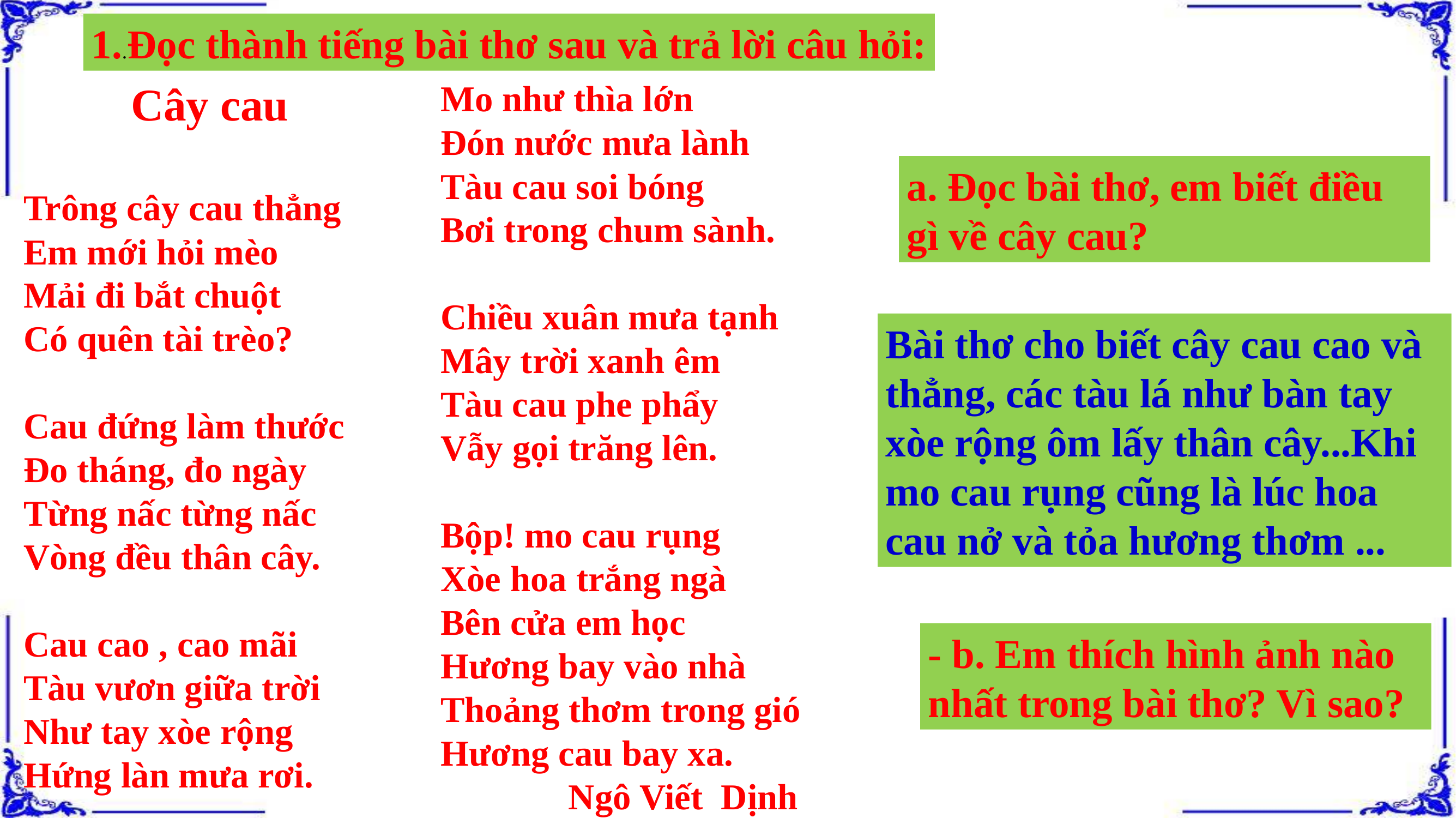

1..Đọc thành tiếng bài thơ sau và trả lời câu hỏi:
Cây cau

Trông cây cau thẳng
Em mới hỏi mèo
Mải đi bắt chuột
Có quên tài trèo?

Cau đứng làm thước
Đo tháng, đo ngày
Từng nấc từng nấc
Vòng đều thân cây.

Cau cao , cao mãi
Tàu vươn giữa trời
Như tay xòe rộng
Hứng làn mưa rơi.

Mo như thìa lớn
Đón nước mưa lành
Tàu cau soi bóng
Bơi trong chum sành.

Chiều xuân mưa tạnh
Mây trời xanh êm
Tàu cau phe phẩy
Vẫy gọi trăng lên.

Bộp! mo cau rụng
Xòe hoa trắng ngà
Bên cửa em học
Hương bay vào nhà
Thoảng thơm trong gió
Hương cau bay xa.
              Ngô Viết  Dịnh

a. Đọc bài thơ, em biết điều gì về cây cau?
Bài thơ cho biết cây cau cao và thẳng, các tàu lá như bàn tay xòe rộng ôm lấy thân cây...Khi mo cau rụng cũng là lúc hoa cau nở và tỏa hương thơm ...
- b. Em thích hình ảnh nào nhất trong bài thơ? Vì sao?